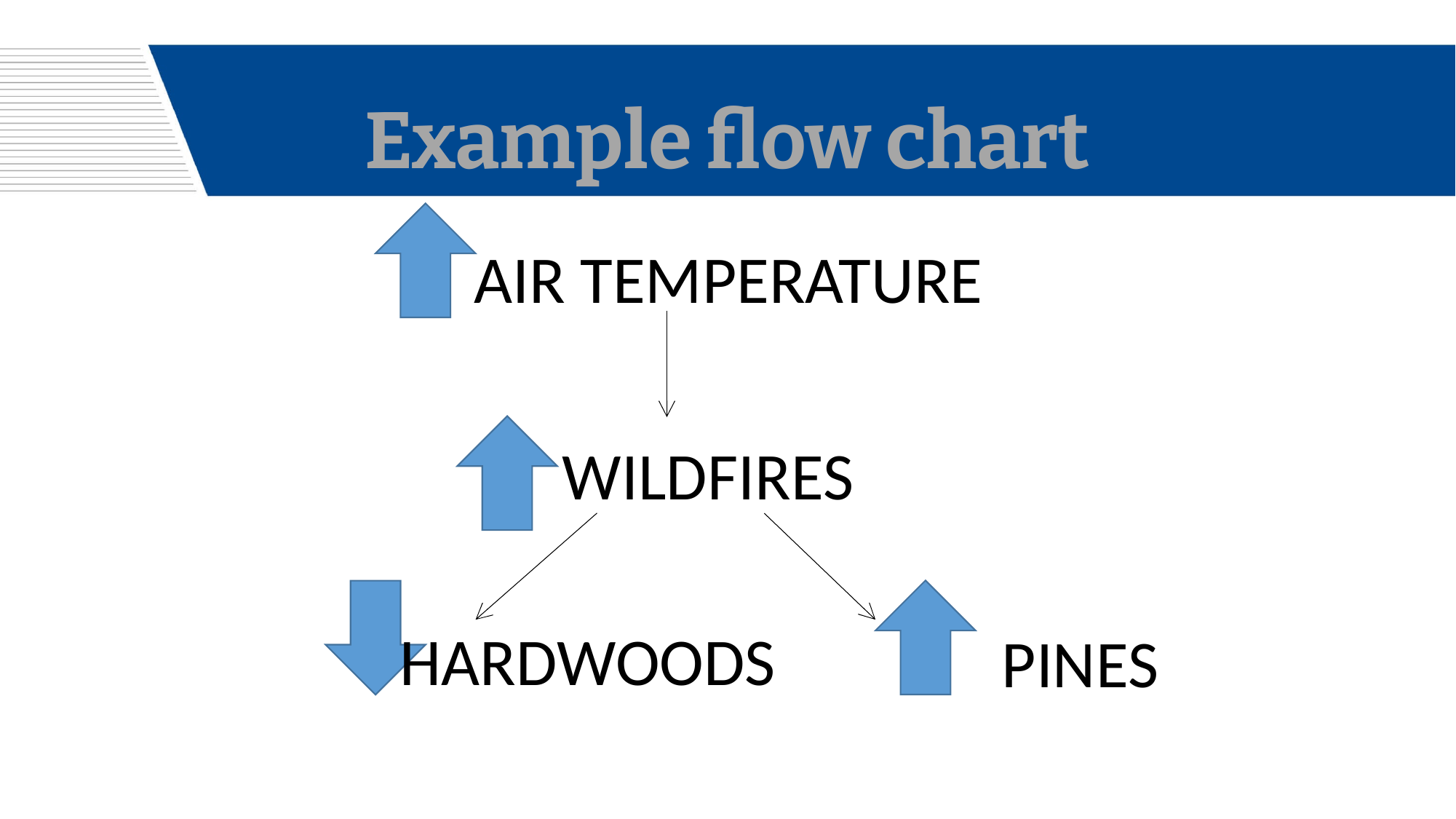

# Example flow chart
AIR TEMPERATURE

WILDFIRES

HARDWOODS
PINES